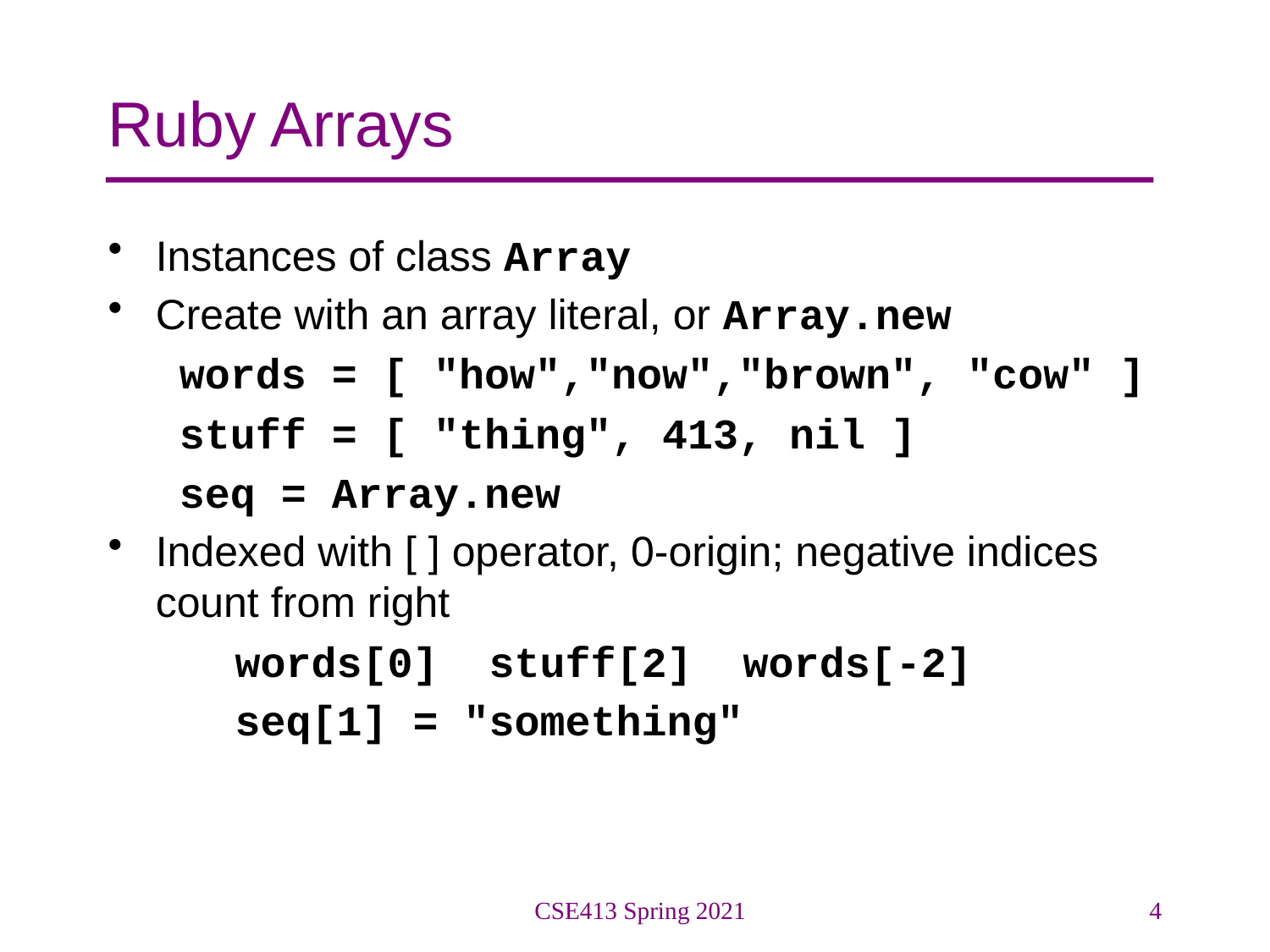

# Ruby Arrays
Instances of class Array
Create with an array literal, or Array.new
words = [ "how","now","brown", "cow" ]
stuff = [ "thing", 413, nil ]
seq = Array.new
Indexed with [ ] operator, 0-origin; negative indices count from right
words[0]  stuff[2]  words[-2]
seq[1] = "something"
CSE413 Spring 2021
4